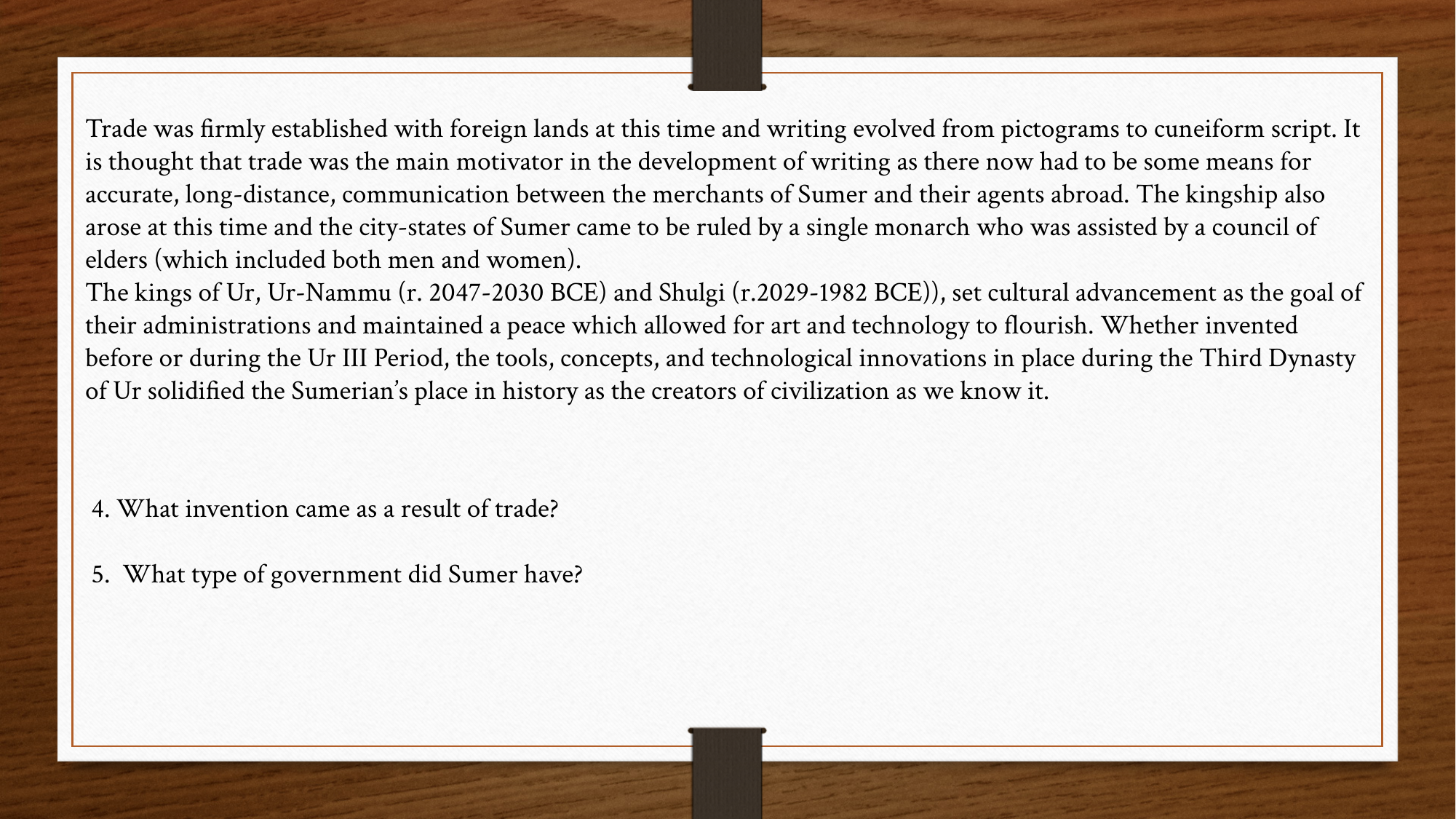

Trade was firmly established with foreign lands at this time and writing evolved from pictograms to cuneiform script. It is thought that trade was the main motivator in the development of writing as there now had to be some means for accurate, long-distance, communication between the merchants of Sumer and their agents abroad. The kingship also arose at this time and the city-states of Sumer came to be ruled by a single monarch who was assisted by a council of elders (which included both men and women).
The kings of Ur, Ur-Nammu (r. 2047-2030 BCE) and Shulgi (r.2029-1982 BCE)), set cultural advancement as the goal of their administrations and maintained a peace which allowed for art and technology to flourish. Whether invented before or during the Ur III Period, the tools, concepts, and technological innovations in place during the Third Dynasty of Ur solidified the Sumerian’s place in history as the creators of civilization as we know it.
 4. What invention came as a result of trade?

 5.  What type of government did Sumer have?